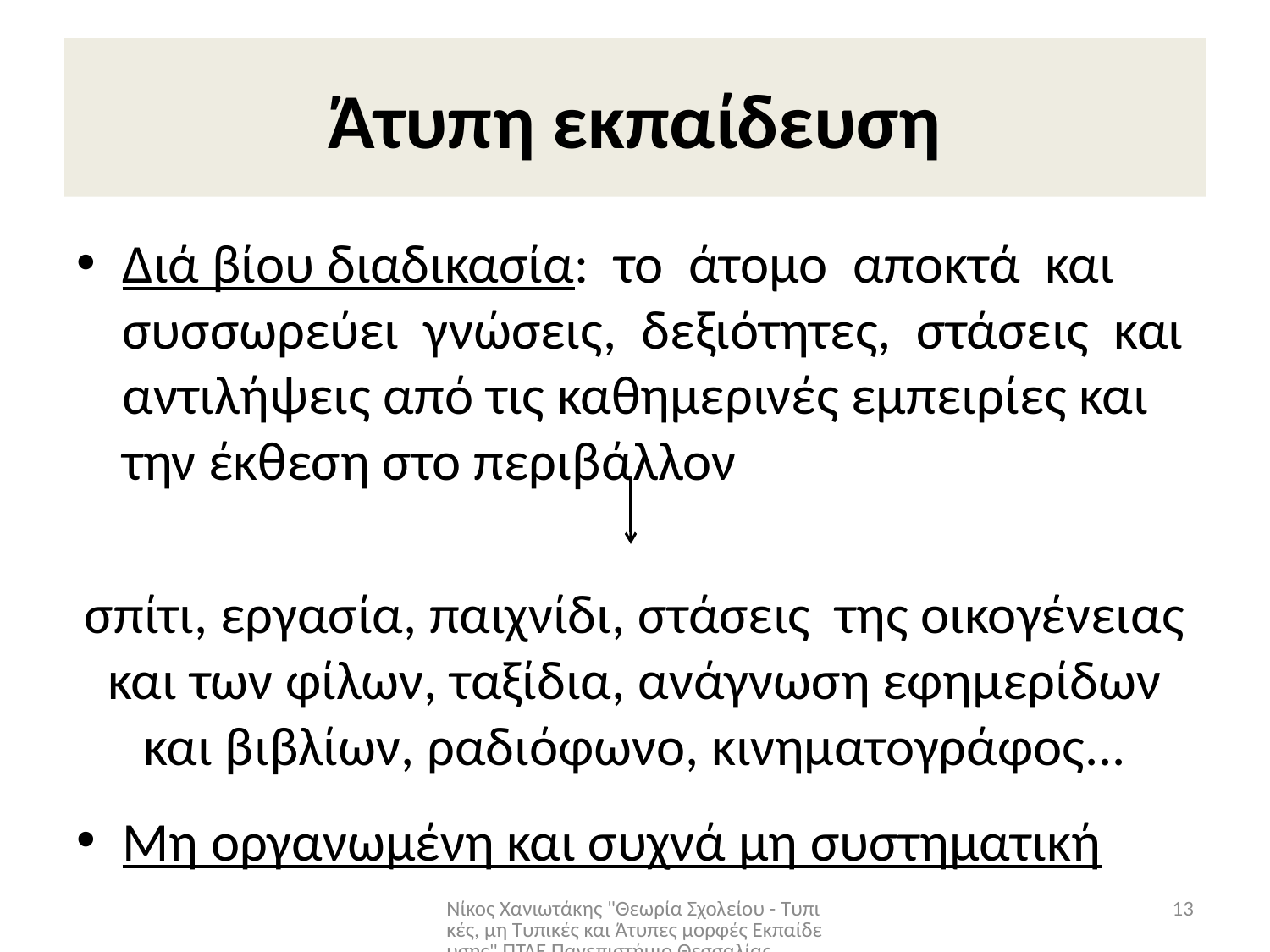

# Άτυπη εκπαίδευση
Διά βίου διαδικασία:  το  άτομο  αποκτά  και  συσσωρεύει  γνώσεις,  δεξιότητες,  στάσεις  και αντιλήψεις από τις καθημερινές εμπειρίες και την έκθεση στο περιβάλλον

σπίτι, εργασία, παιχνίδι, στάσεις  της οικογένειας και των φίλων, ταξίδια, ανάγνωση εφημερίδων και βιβλίων, ραδιόφωνο, κινηματογράφος...

Μη οργανωμένη και συχνά μη συστηματική
Νίκος Χανιωτάκης "Θεωρία Σχολείου - Τυπικές, μη Τυπικές και Άτυπες μορφές Εκπαίδευσης" ΠΤΔΕ Πανεπιστήμιο Θεσσαλίας
13